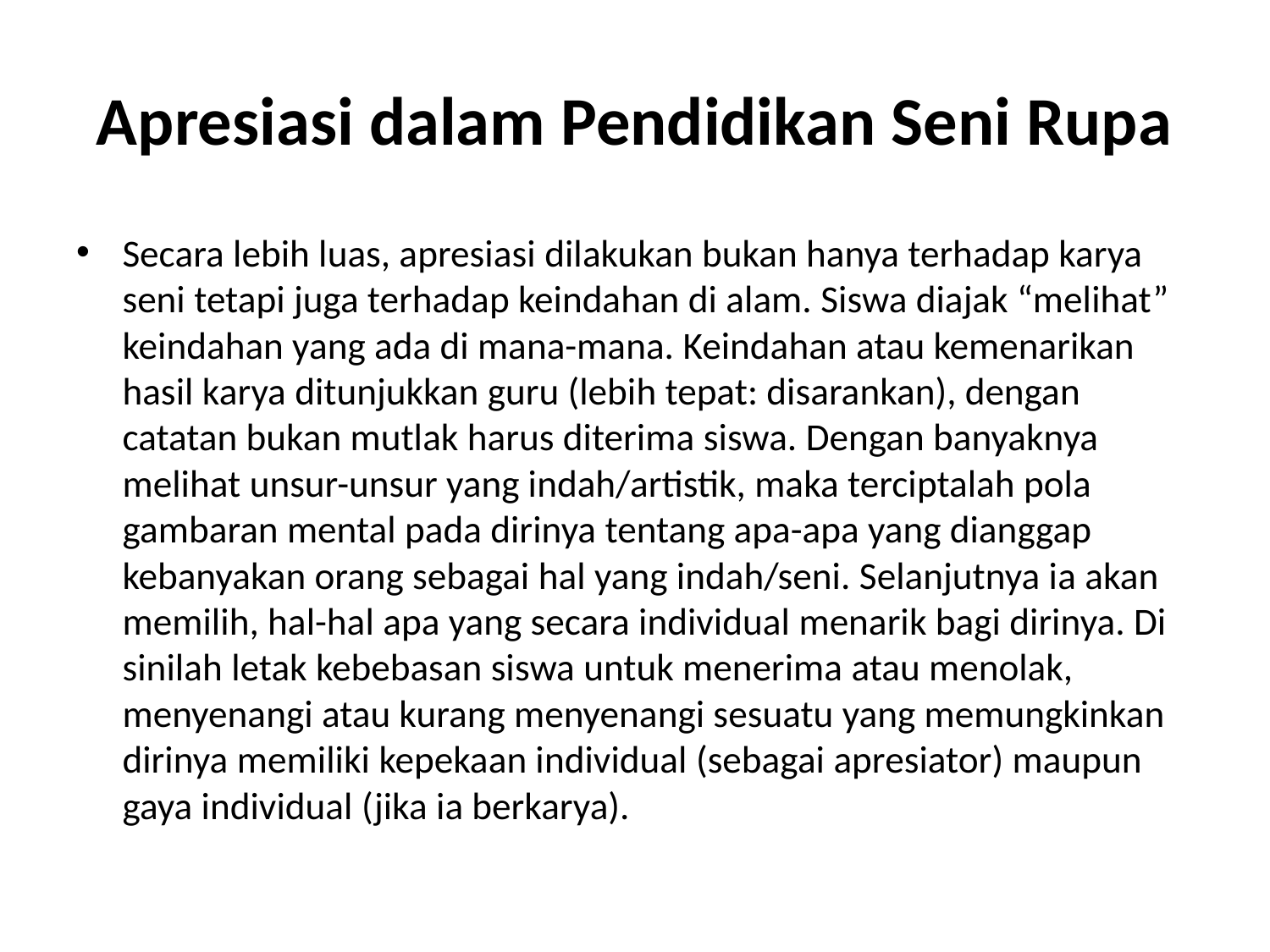

# Apresiasi dalam Pendidikan Seni Rupa
Secara lebih luas, apresiasi dilakukan bukan hanya terhadap karya seni tetapi juga terhadap keindahan di alam. Siswa diajak “melihat” keindahan yang ada di mana-mana. Keindahan atau kemenarikan hasil karya ditunjukkan guru (lebih tepat: disarankan), dengan catatan bukan mutlak harus diterima siswa. Dengan banyaknya melihat unsur-unsur yang indah/artistik, maka terciptalah pola gambaran mental pada dirinya tentang apa-apa yang dianggap kebanyakan orang sebagai hal yang indah/seni. Selanjutnya ia akan memilih, hal-hal apa yang secara individual menarik bagi dirinya. Di sinilah letak kebebasan siswa untuk menerima atau menolak, menyenangi atau kurang menyenangi sesuatu yang memungkinkan dirinya memiliki kepekaan individual (sebagai apresiator) maupun gaya individual (jika ia berkarya).